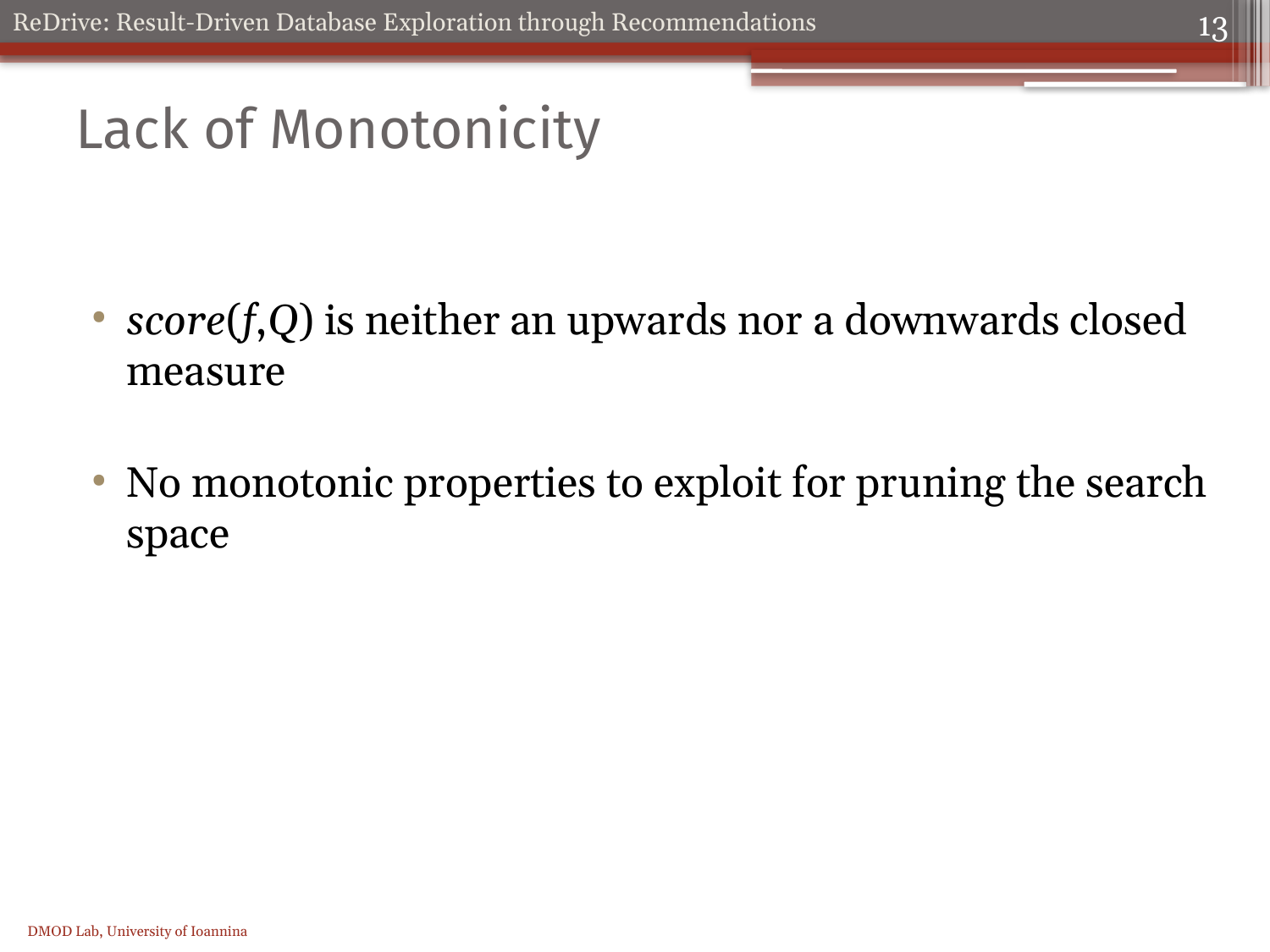

13
# Lack of Monotonicity
score(f,Q) is neither an upwards nor a downwards closed measure

No monotonic properties to exploit for pruning the search space

DMOD Lab, University of Ioannina